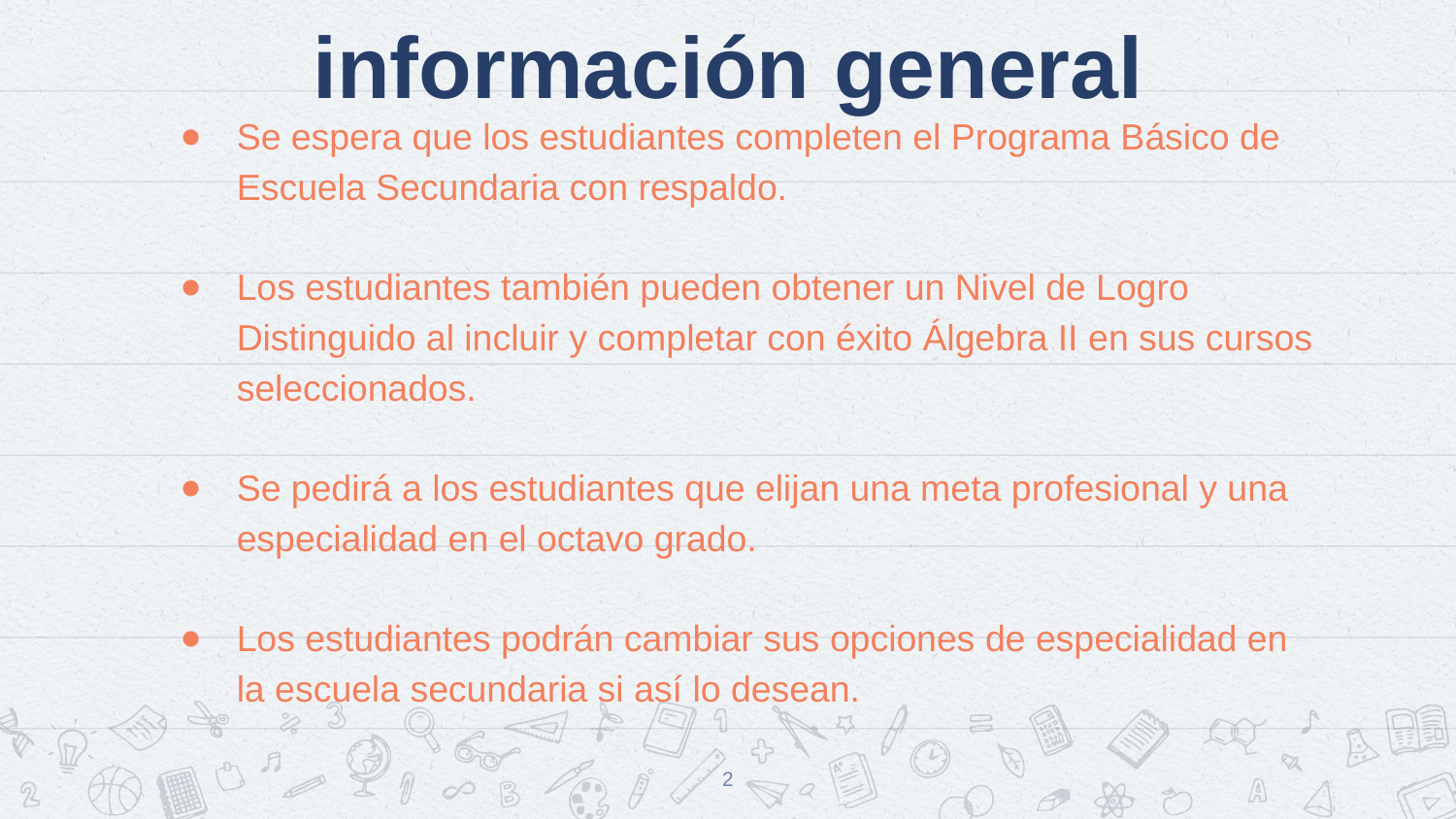

# información general
Se espera que los estudiantes completen el Programa Básico de Escuela Secundaria con respaldo.

Los estudiantes también pueden obtener un Nivel de Logro Distinguido al incluir y completar con éxito Álgebra II en sus cursos seleccionados.

Se pedirá a los estudiantes que elijan una meta profesional y una especialidad en el octavo grado.

Los estudiantes podrán cambiar sus opciones de especialidad en la escuela secundaria si así lo desean.

2